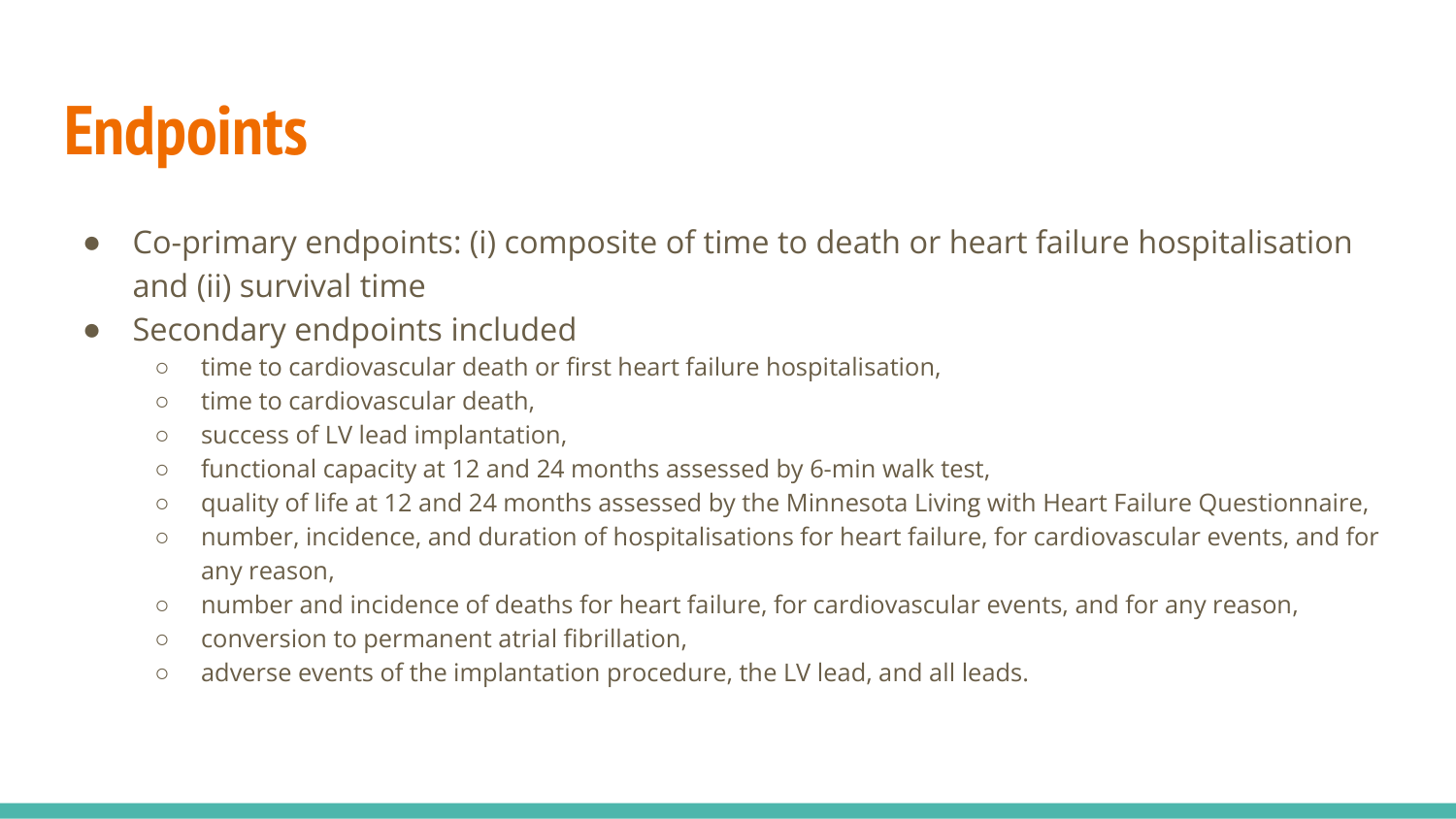

# Endpoints
Co-primary endpoints: (i) composite of time to death or heart failure hospitalisation and (ii) survival time
Secondary endpoints included
time to cardiovascular death or first heart failure hospitalisation,
time to cardiovascular death,
success of LV lead implantation,
functional capacity at 12 and 24 months assessed by 6-min walk test,
quality of life at 12 and 24 months assessed by the Minnesota Living with Heart Failure Questionnaire,
number, incidence, and duration of hospitalisations for heart failure, for cardiovascular events, and for any reason,
number and incidence of deaths for heart failure, for cardiovascular events, and for any reason,
conversion to permanent atrial fibrillation,
adverse events of the implantation procedure, the LV lead, and all leads.